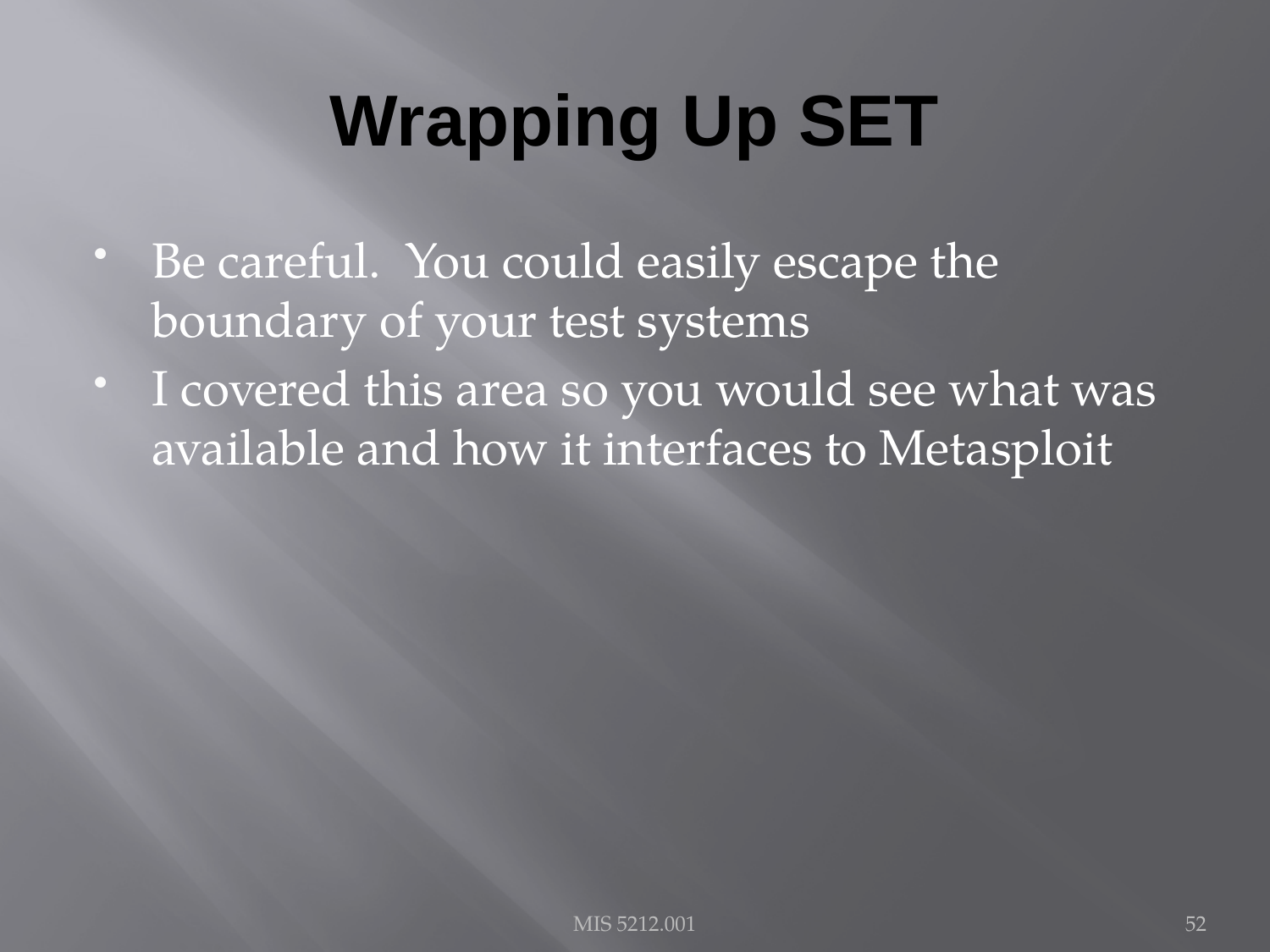

# Wrapping Up SET
Be careful.  You could easily escape the boundary of your test systems
I covered this area so you would see what was available and how it interfaces to Metasploit
MIS 5212.001
52